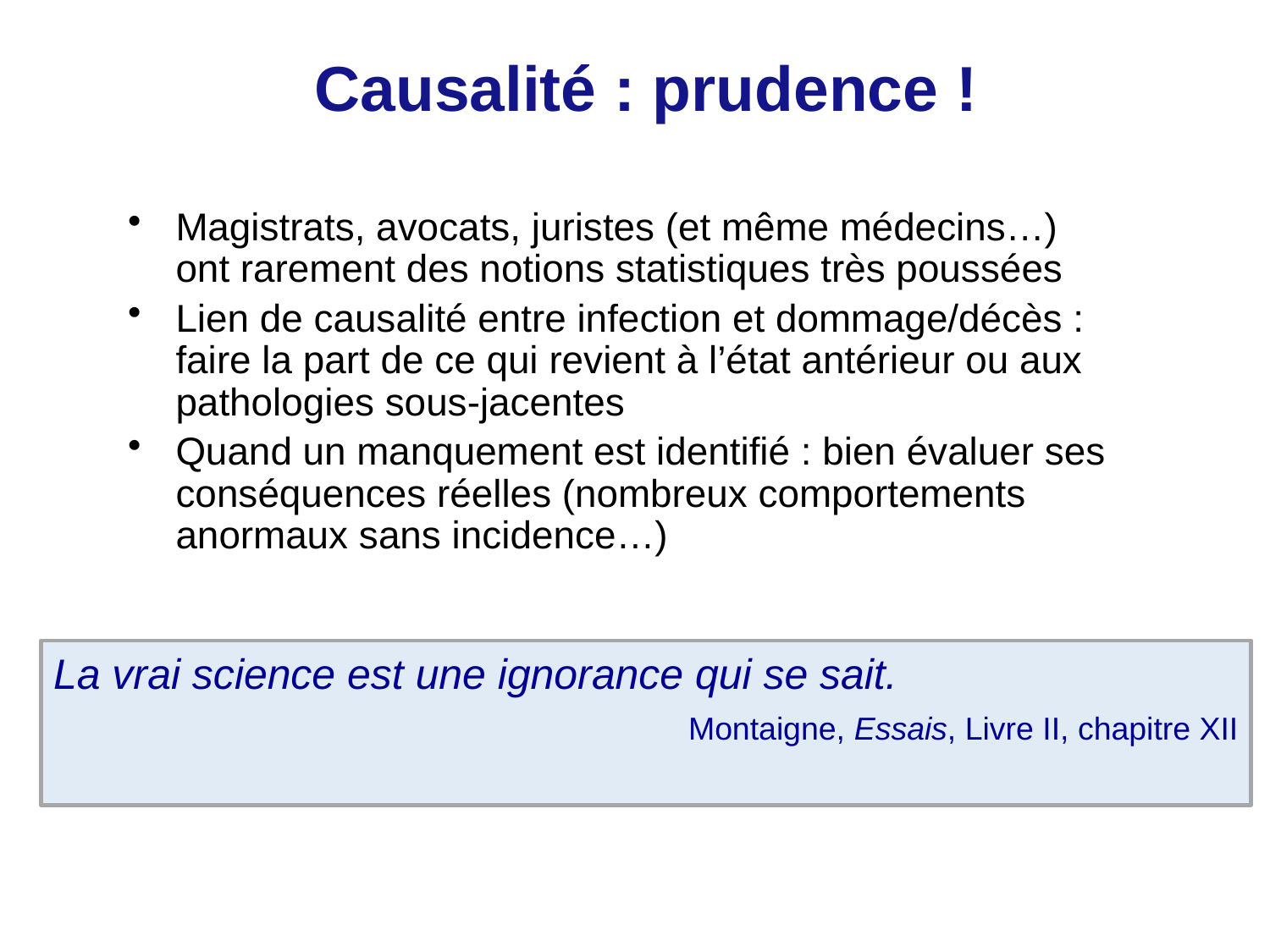

# Causalité : prudence !
Magistrats, avocats, juristes (et même médecins…) ont rarement des notions statistiques très poussées
Lien de causalité entre infection et dommage/décès : faire la part de ce qui revient à l’état antérieur ou aux pathologies sous-jacentes
Quand un manquement est identifié : bien évaluer ses conséquences réelles (nombreux comportements anormaux sans incidence…)
La vrai science est une ignorance qui se sait.
					Montaigne, Essais, Livre II, chapitre XII